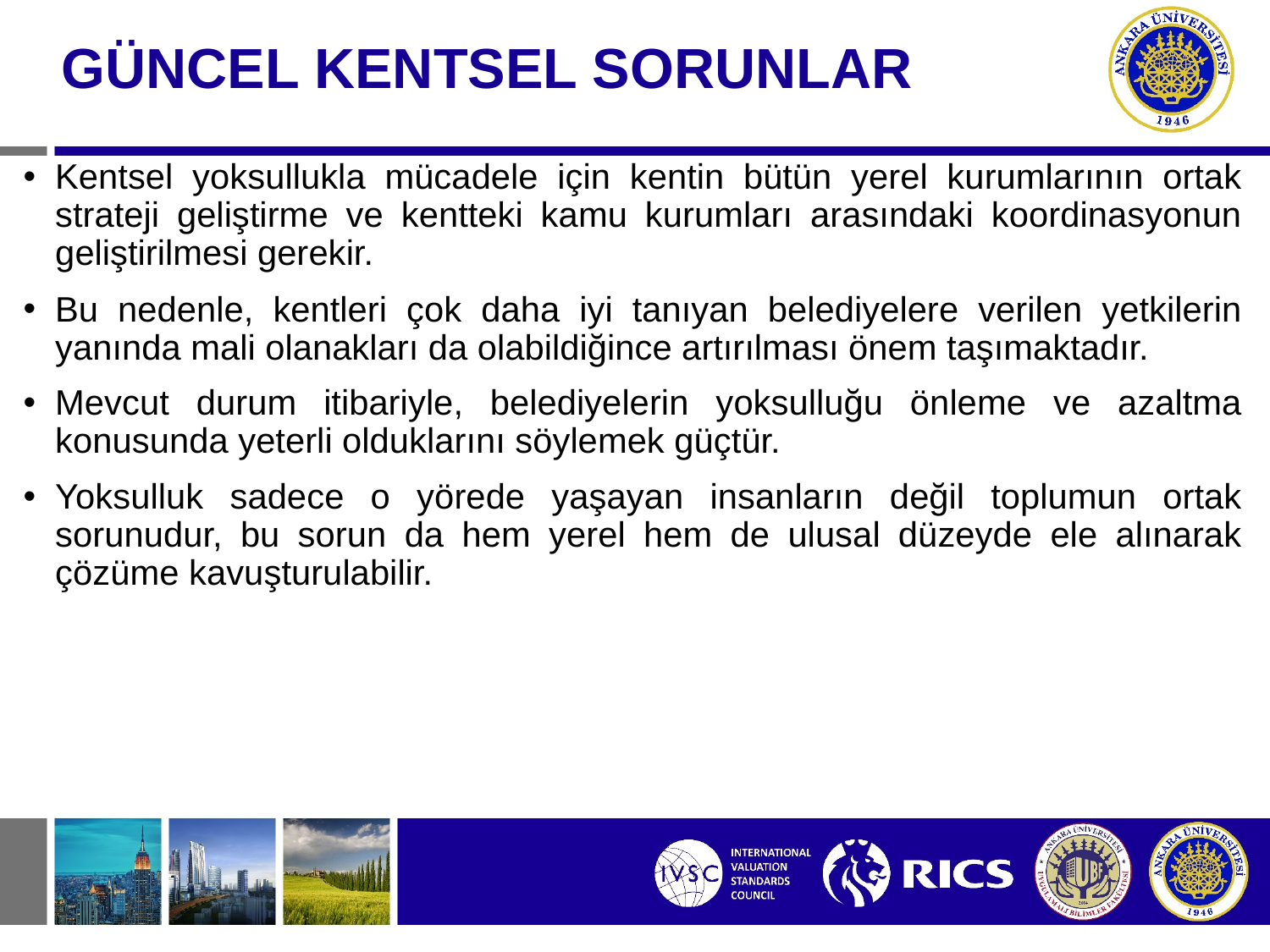

# GÜNCEL KENTSEL SORUNLAR
Kentsel yoksullukla mücadele için kentin bütün yerel kurumlarının ortak strateji geliştirme ve kentteki kamu kurumları arasındaki koordinasyonun geliştirilmesi gerekir.
Bu nedenle, kentleri çok daha iyi tanıyan belediyelere verilen yetkilerin yanında mali olanakları da olabildiğince artırılması önem taşımaktadır.
Mevcut durum itibariyle, belediyelerin yoksulluğu önleme ve azaltma konusunda yeterli olduklarını söylemek güçtür.
Yoksulluk sadece o yörede yaşayan insanların değil toplumun ortak sorunudur, bu sorun da hem yerel hem de ulusal düzeyde ele alınarak çözüme kavuşturulabilir.